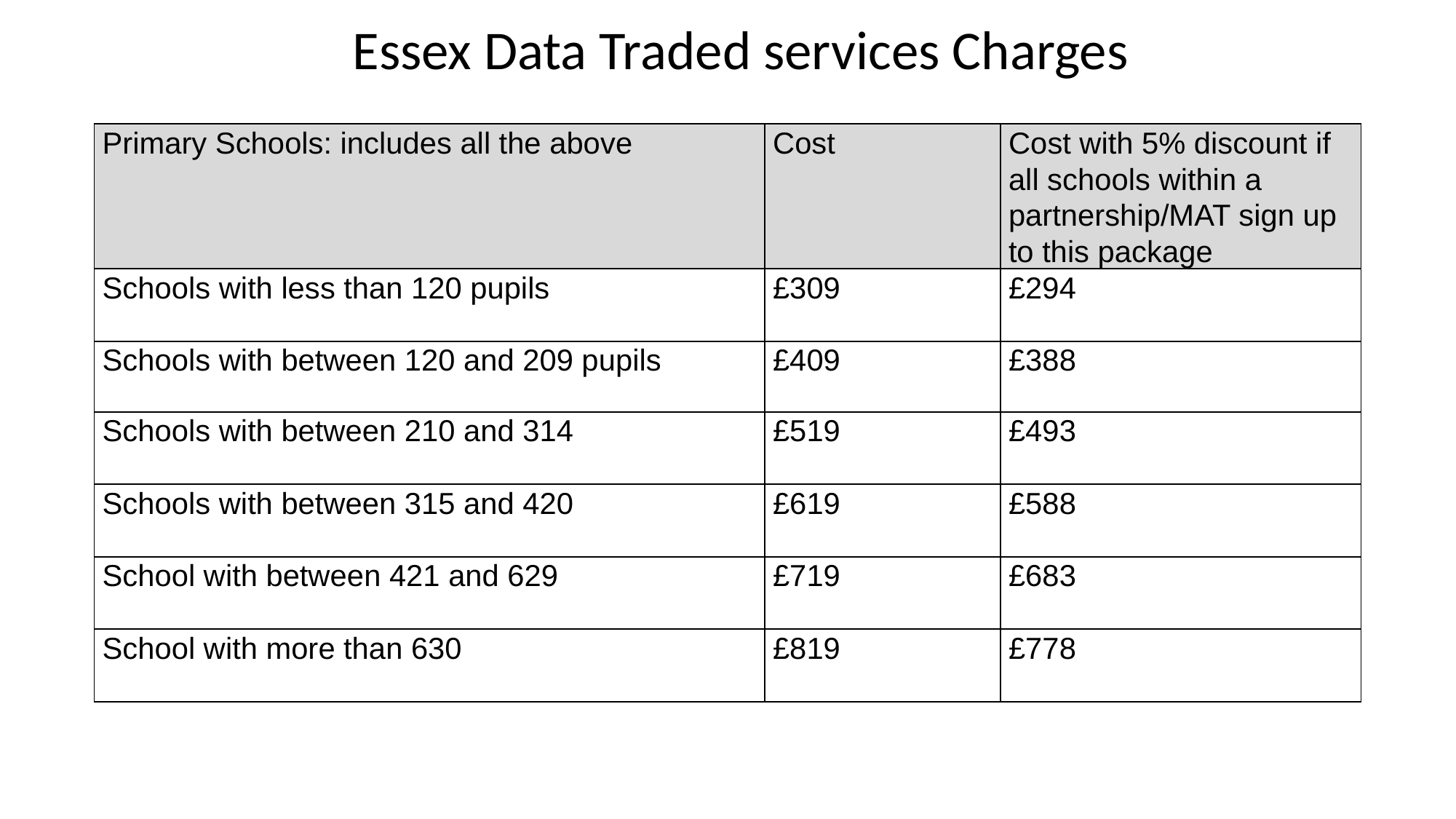

# Essex Data Traded services Charges
| Primary Schools: includes all the above | Cost | Cost with 5% discount if all schools within a partnership/MAT sign up to this package |
| --- | --- | --- |
| Schools with less than 120 pupils | £309 | £294 |
| Schools with between 120 and 209 pupils | £409 | £388 |
| Schools with between 210 and 314 | £519 | £493 |
| Schools with between 315 and 420 | £619 | £588 |
| School with between 421 and 629 | £719 | £683 |
| School with more than 630 | £819 | £778 |